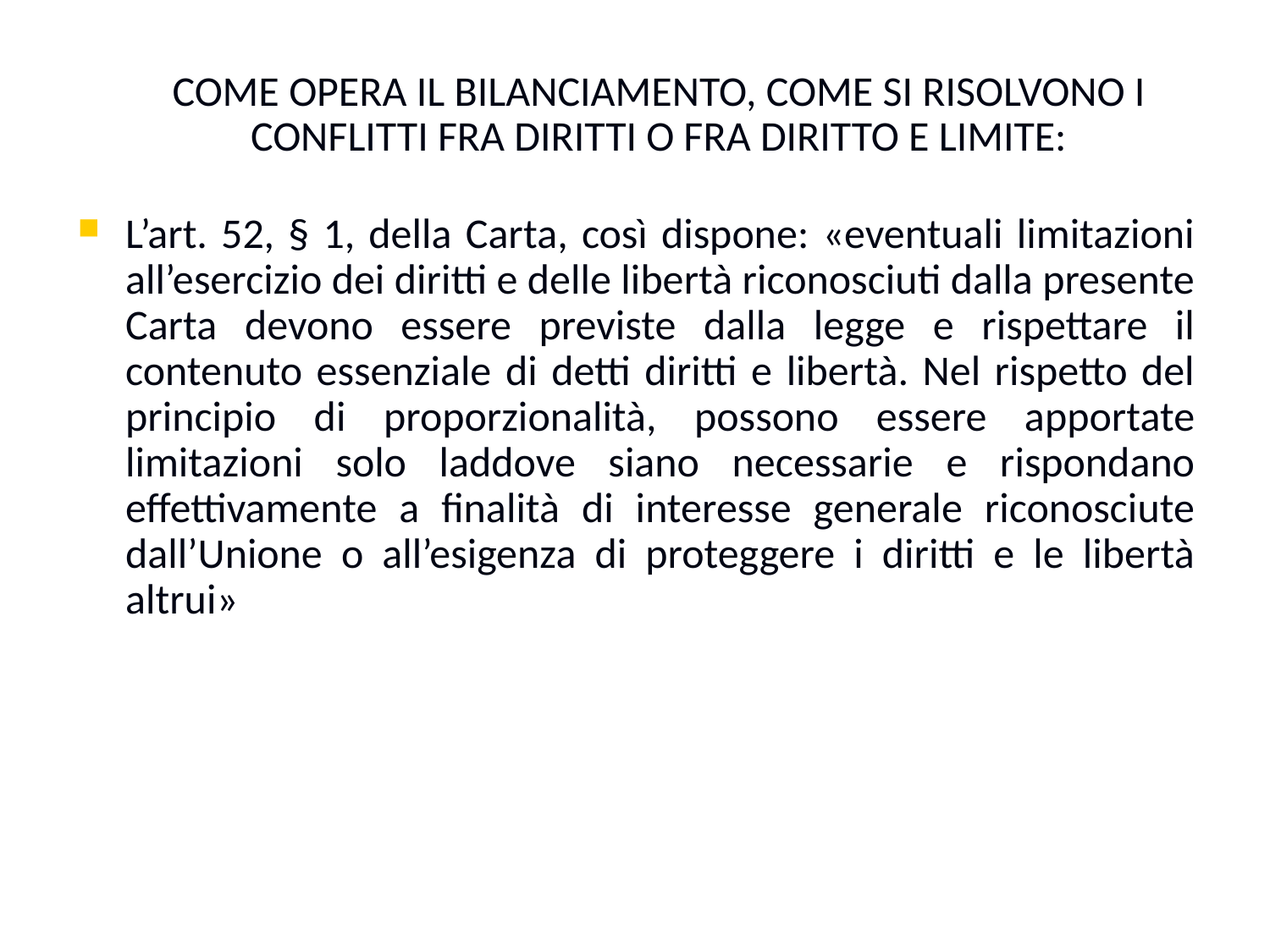

# COME OPERA IL BILANCIAMENTO, COME SI RISOLVONO I CONFLITTI FRA DIRITTI O FRA DIRITTO E LIMITE:

L’art. 52, § 1, della Carta, così dispone: «eventuali limitazioni all’esercizio dei diritti e delle libertà riconosciuti dalla presente Carta devono essere previste dalla legge e rispettare il contenuto essenziale di detti diritti e libertà. Nel rispetto del principio di proporzionalità, possono essere apportate limitazioni solo laddove siano necessarie e rispondano effettivamente a finalità di interesse generale riconosciute dall’Unione o all’esigenza di proteggere i diritti e le libertà altrui»